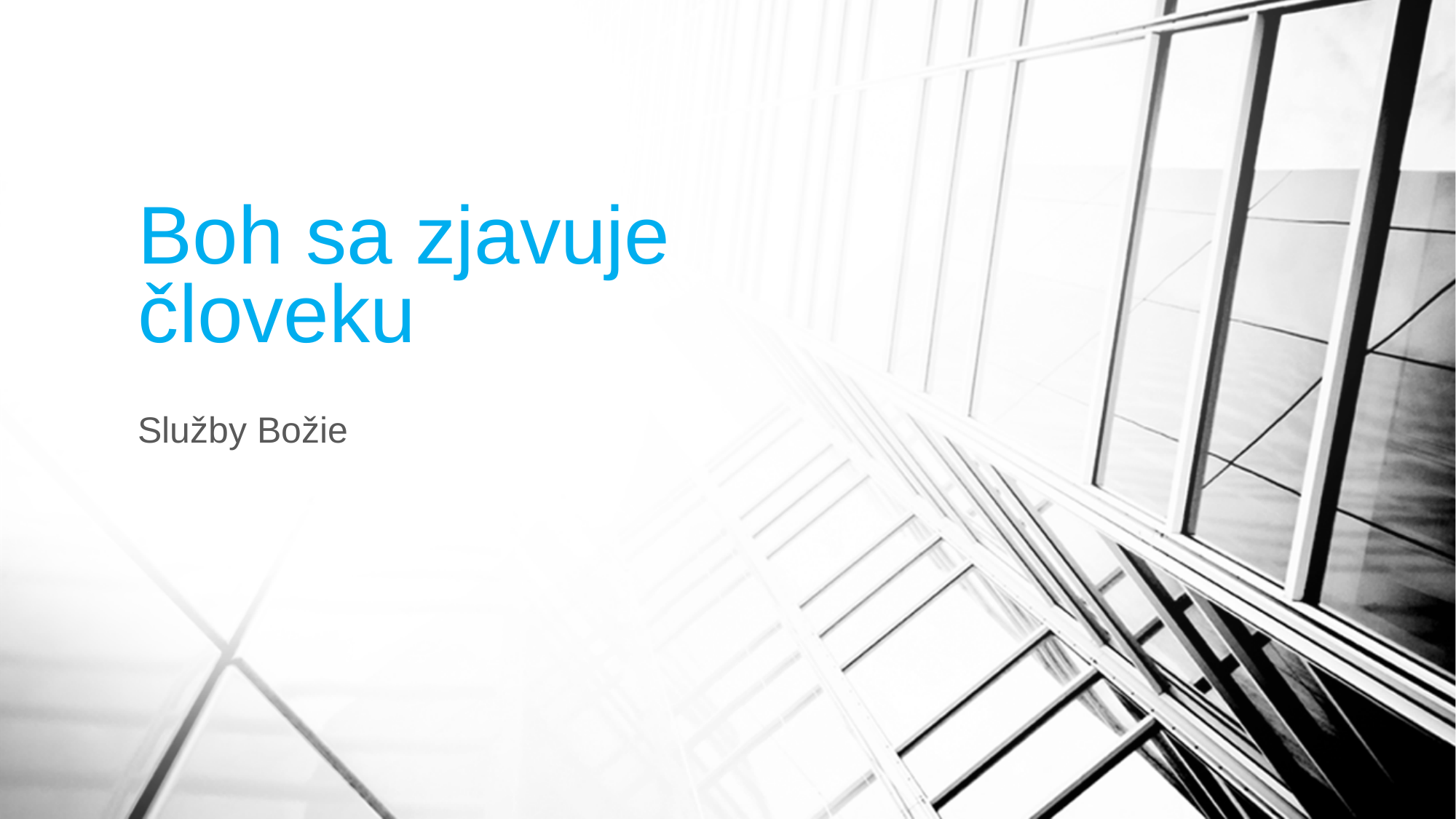

# Boh sa zjavuje človeku
Služby Božie